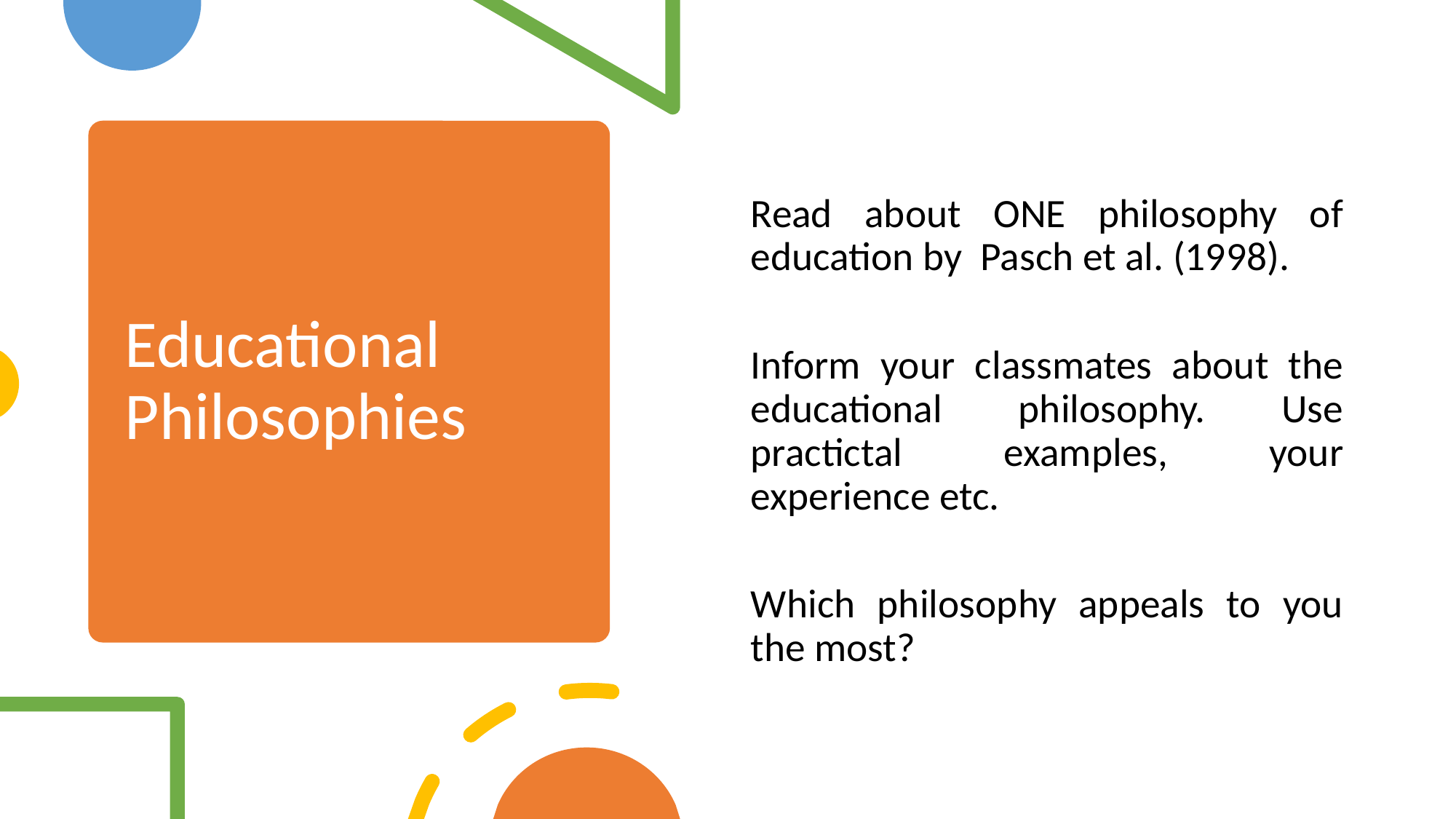

Read about ONE philosophy of education by  Pasch et al. (1998).

Inform your classmates about the educational philosophy. Use practictal examples, your experience etc.

Which philosophy appeals to you the most?

# Educational Philosophies